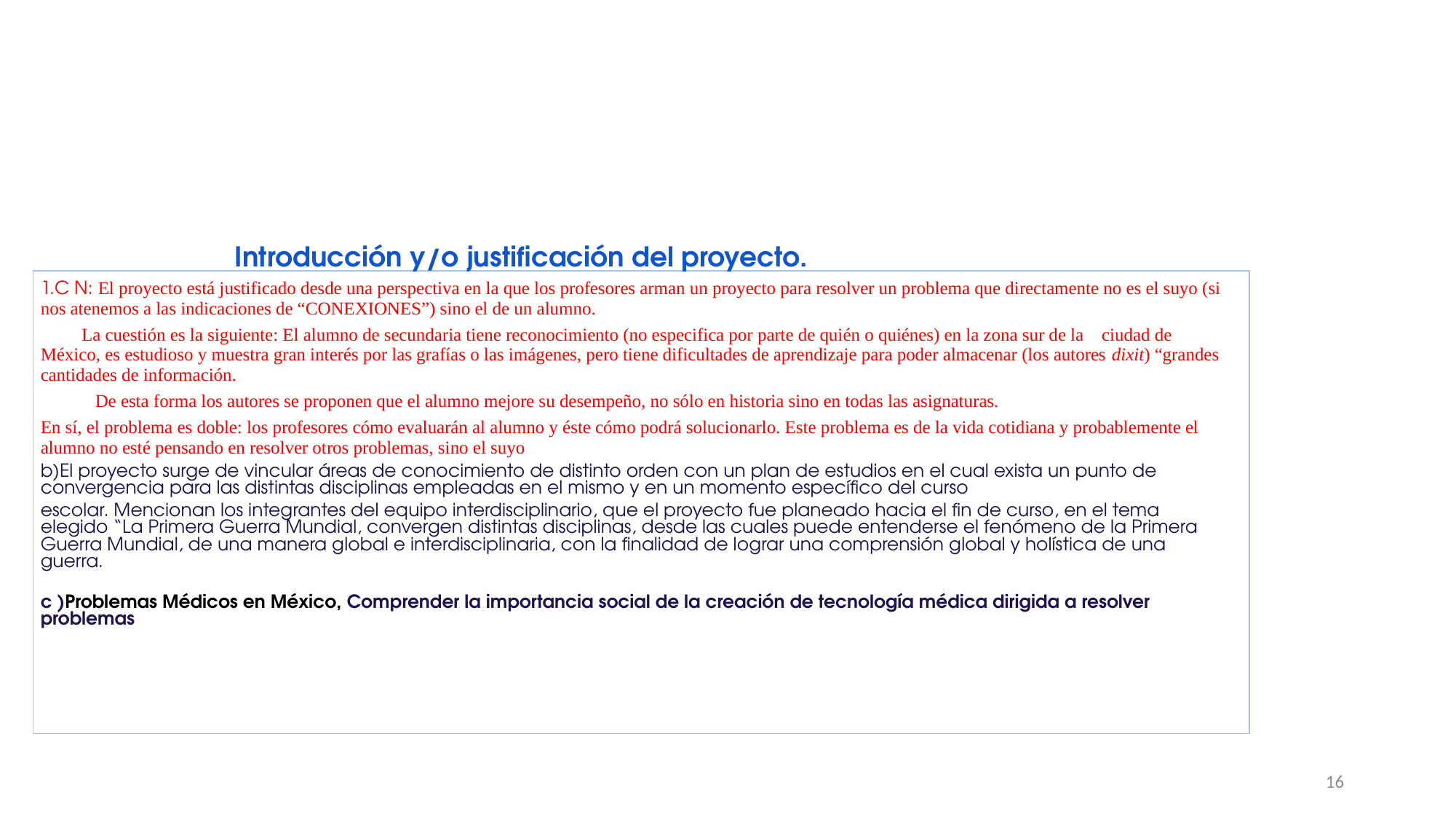

Introducción y/o justificación del proyecto.

| C N: El proyecto está justificado desde una perspectiva en la que los profesores arman un proyecto para resolver un problema que directamente no es el suyo (si nos atenemos a las indicaciones de “CONEXIONES”) sino el de un alumno.          La cuestión es la siguiente: El alumno de secundaria tiene reconocimiento (no especifica por parte de quién o quiénes) en la zona sur de la    ciudad de México, es estudioso y muestra gran interés por las grafías o las imágenes, pero tiene dificultades de aprendizaje para poder almacenar (los autores dixit) “grandes cantidades de información.             De esta forma los autores se proponen que el alumno mejore su desempeño, no sólo en historia sino en todas las asignaturas. En sí, el problema es doble: los profesores cómo evaluarán al alumno y éste cómo podrá solucionarlo. Este problema es de la vida cotidiana y probablemente el alumno no esté pensando en resolver otros problemas, sino el suyo b)El proyecto surge de vincular áreas de conocimiento de distinto orden con un plan de estudios en el cual exista un punto de convergencia para las distintas disciplinas empleadas en el mismo y en un momento específico del curso escolar. Mencionan los integrantes del equipo interdisciplinario, que el proyecto fue planeado hacia el fin de curso, en el tema elegido “La Primera Guerra Mundial, convergen distintas disciplinas, desde las cuales puede entenderse el fenómeno de la Primera Guerra Mundial, de una manera global e interdisciplinaria, con la finalidad de lograr una comprensión global y holística de una guerra. c )Problemas Médicos en México, Comprender la importancia social de la creación de tecnología médica dirigida a resolver problemas |
| --- |

16